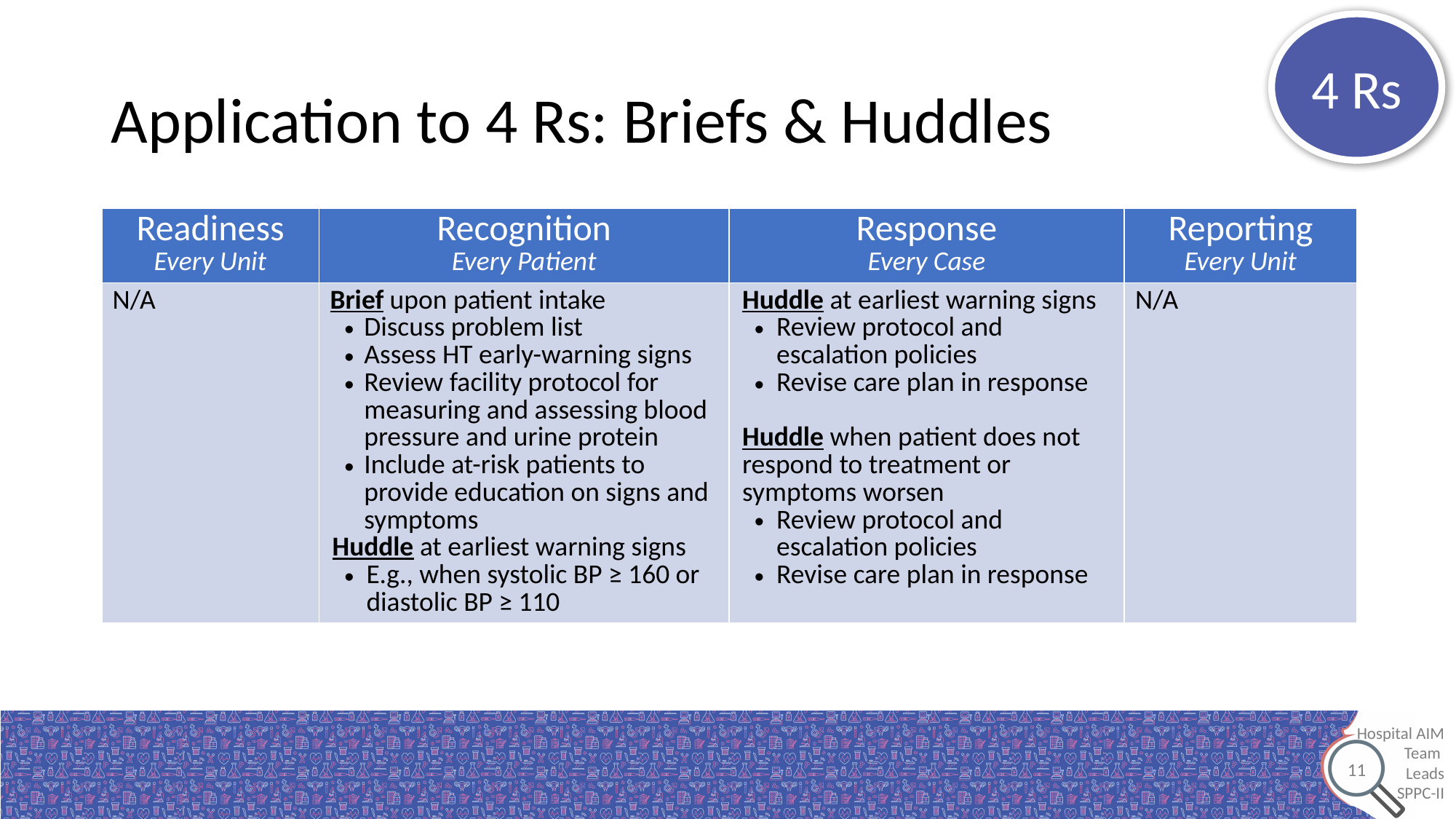

4 Rs
# Application to 4 Rs: Briefs & Huddles
| Readiness Every Unit | Recognition Every Patient | Response Every Case | Reporting Every Unit |
| --- | --- | --- | --- |
| N/A | Brief upon patient intake Discuss problem list Assess HT early-warning signs Review facility protocol for measuring and assessing blood pressure and urine protein Include at-risk patients to provide education on signs and symptoms Huddle at earliest warning signs E.g., when systolic BP ≥ 160 or diastolic BP ≥ 110 | Huddle at earliest warning signs Review protocol and escalation policies Revise care plan in response Huddle when patient does not respond to treatment or symptoms worsen Review protocol and escalation policies Revise care plan in response | N/A |
11